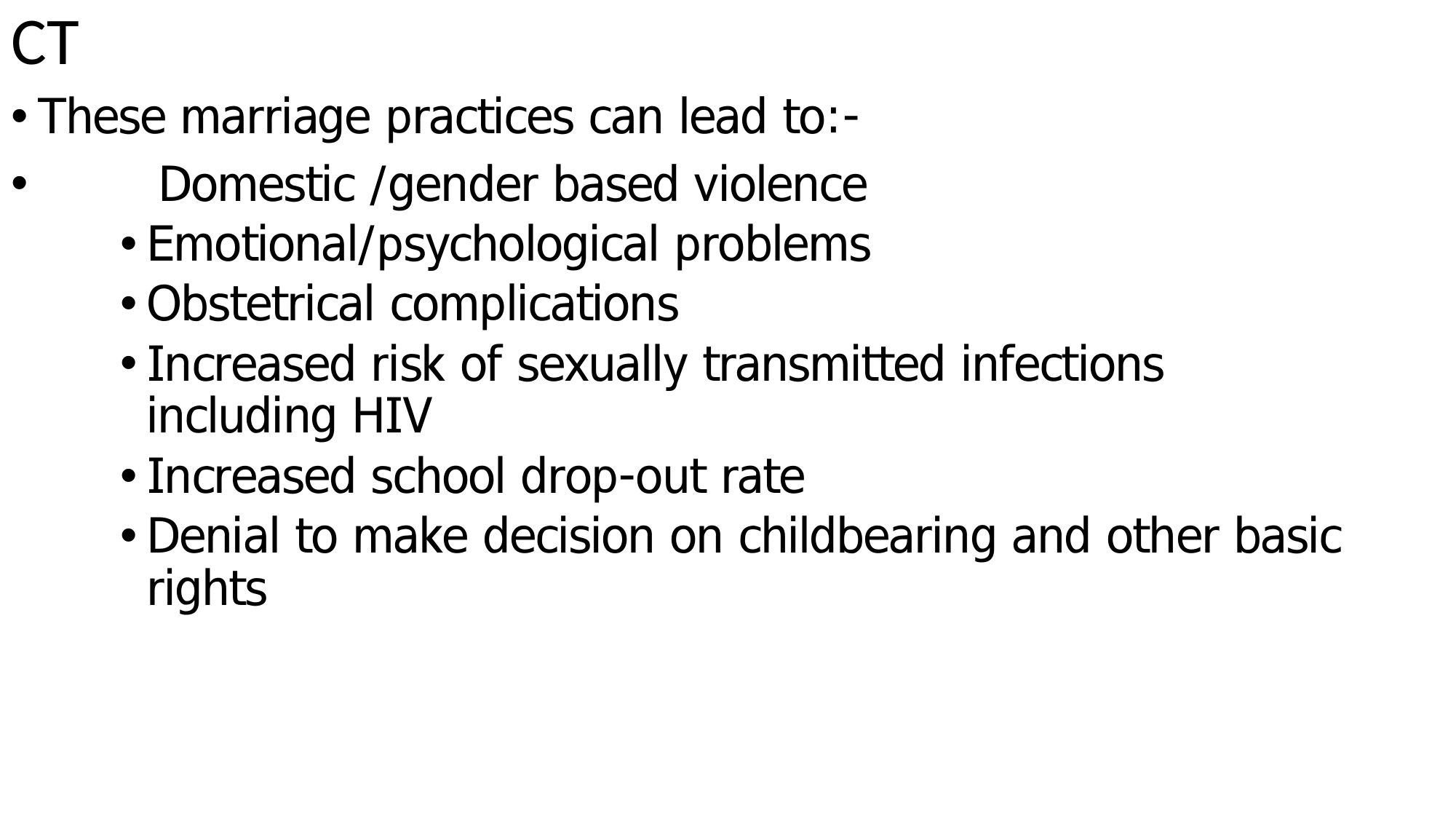

# CT
These marriage practices can lead to:-
        Domestic /gender based violence
Emotional/psychological problems
Obstetrical complications
Increased risk of sexually transmitted infections including HIV
Increased school drop-out rate
Denial to make decision on childbearing and other basic rights